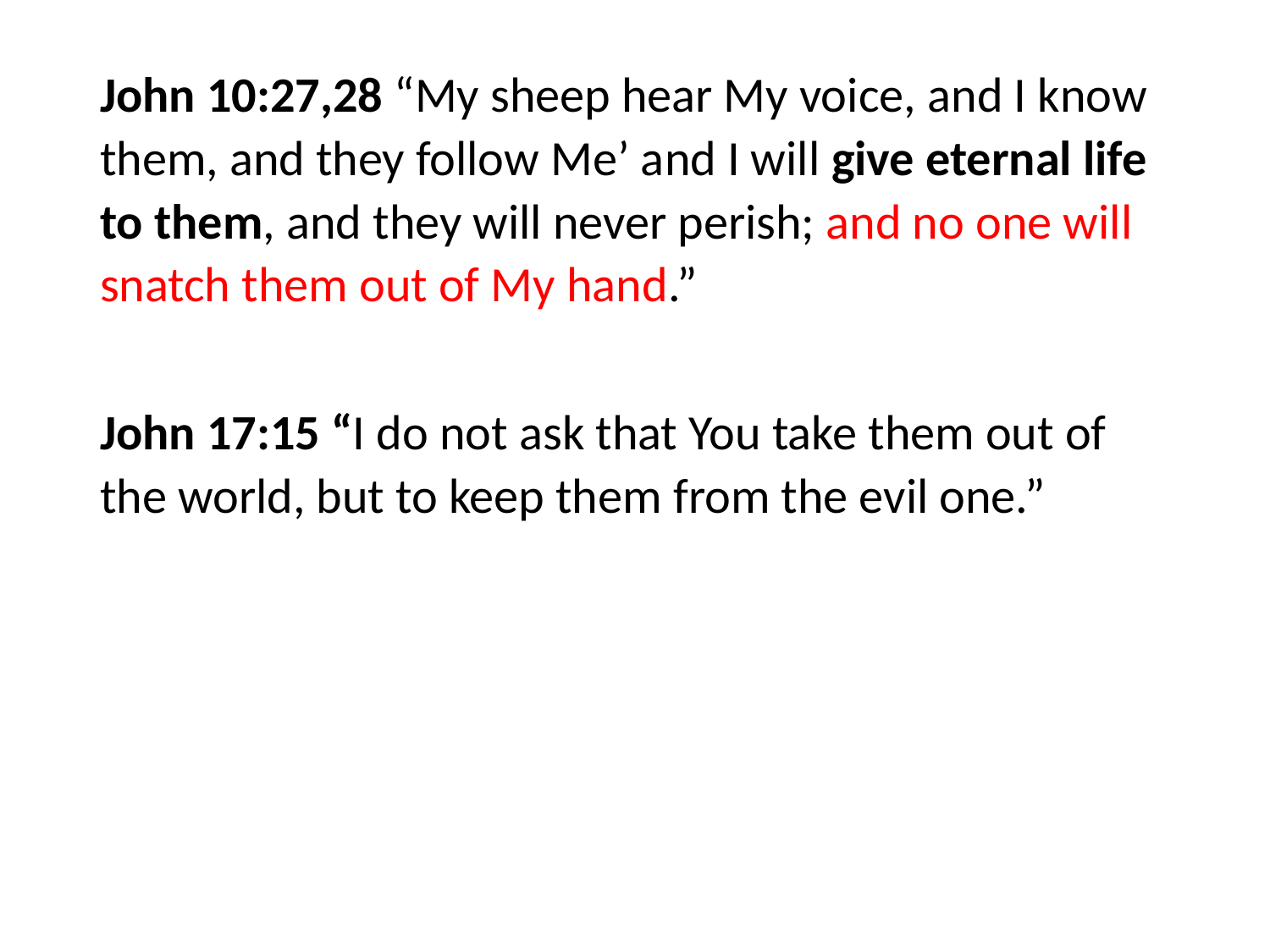

#
John 10:27,28 “My sheep hear My voice, and I know them, and they follow Me’ and I will give eternal life to them, and they will never perish; and no one will snatch them out of My hand.”

John 17:15 “I do not ask that You take them out of the world, but to keep them from the evil one.”